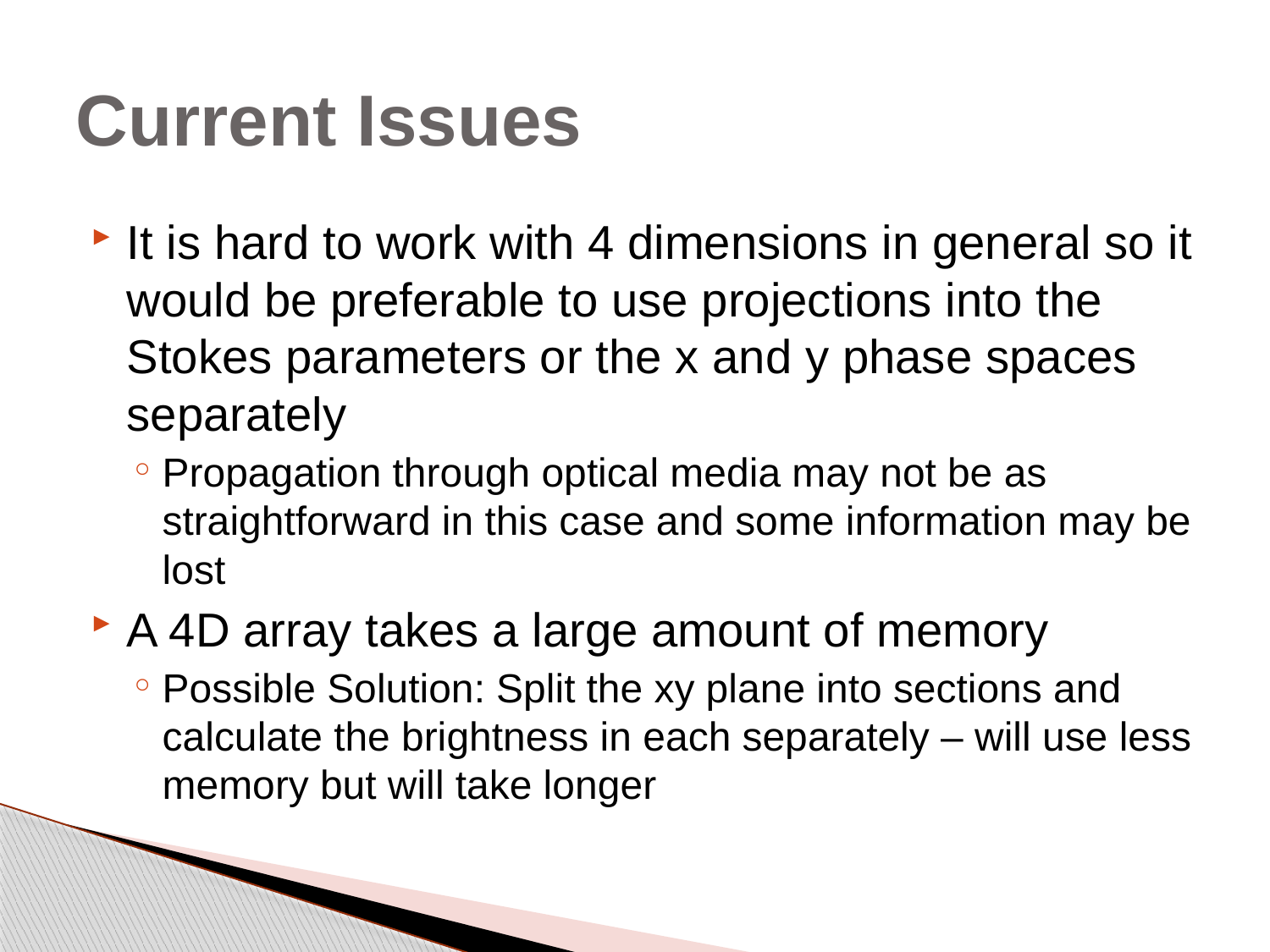

# Current Issues
It is hard to work with 4 dimensions in general so it would be preferable to use projections into the Stokes parameters or the x and y phase spaces separately
Propagation through optical media may not be as straightforward in this case and some information may be lost
A 4D array takes a large amount of memory
Possible Solution: Split the xy plane into sections and calculate the brightness in each separately – will use less memory but will take longer